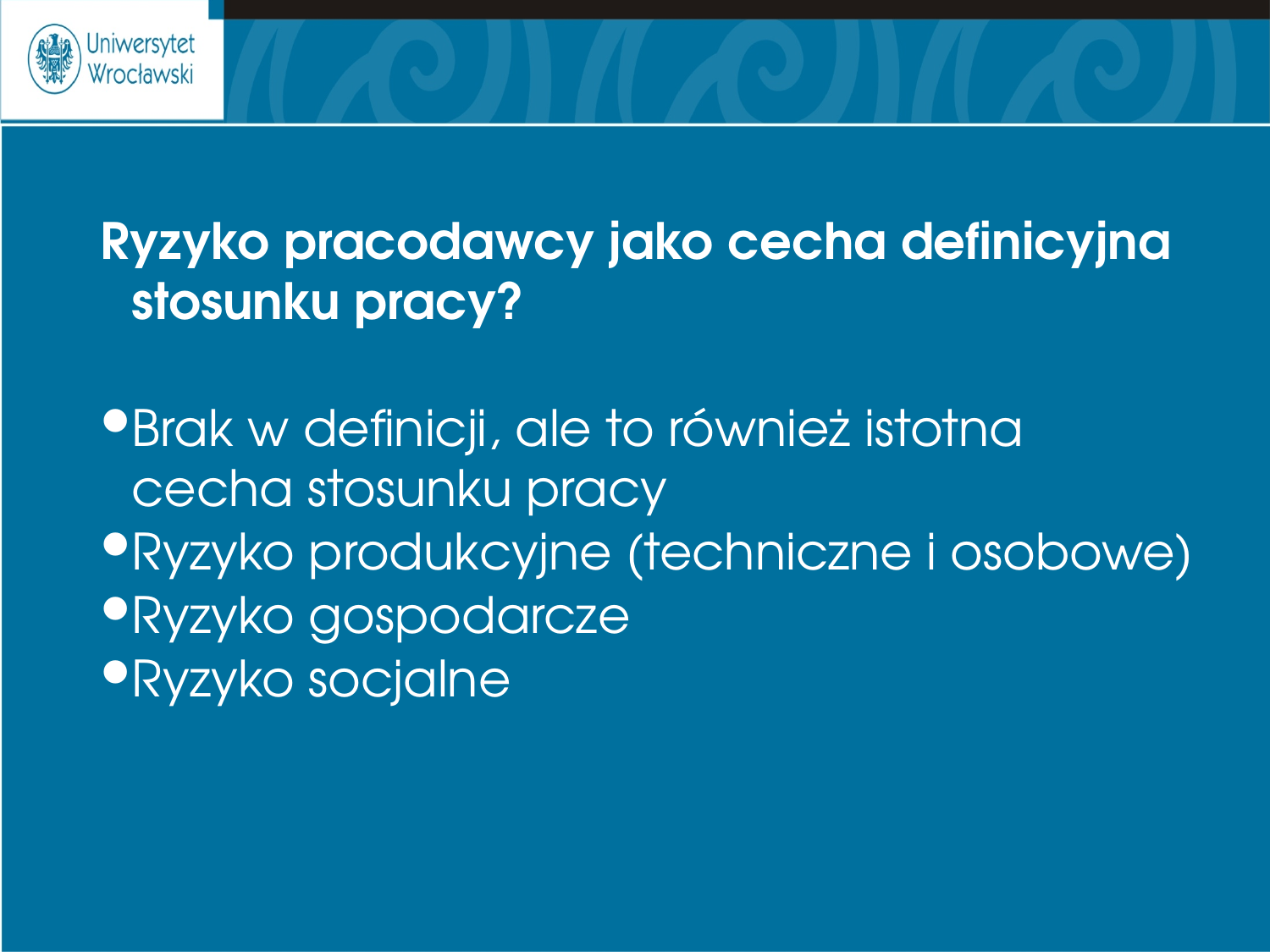

Ryzyko pracodawcy jako cecha definicyjna stosunku pracy?

Brak w definicji, ale to również istotna cecha stosunku pracy
Ryzyko produkcyjne (techniczne i osobowe)
Ryzyko gospodarcze
Ryzyko socjalne